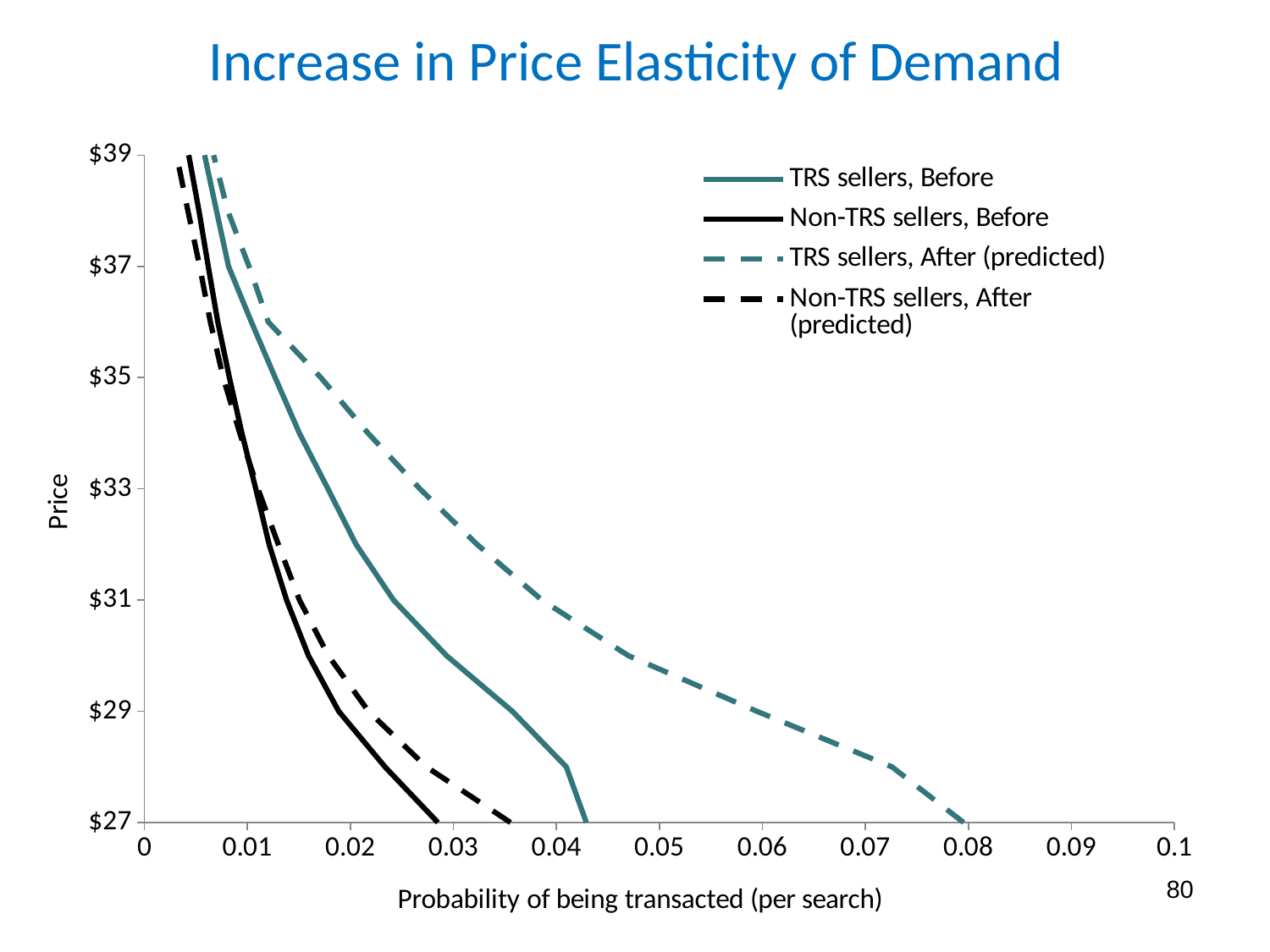

Increase in Price Elasticity of Demand

### Chart

| Category |  |  |  |  |
|---|---|---|---|---|
80